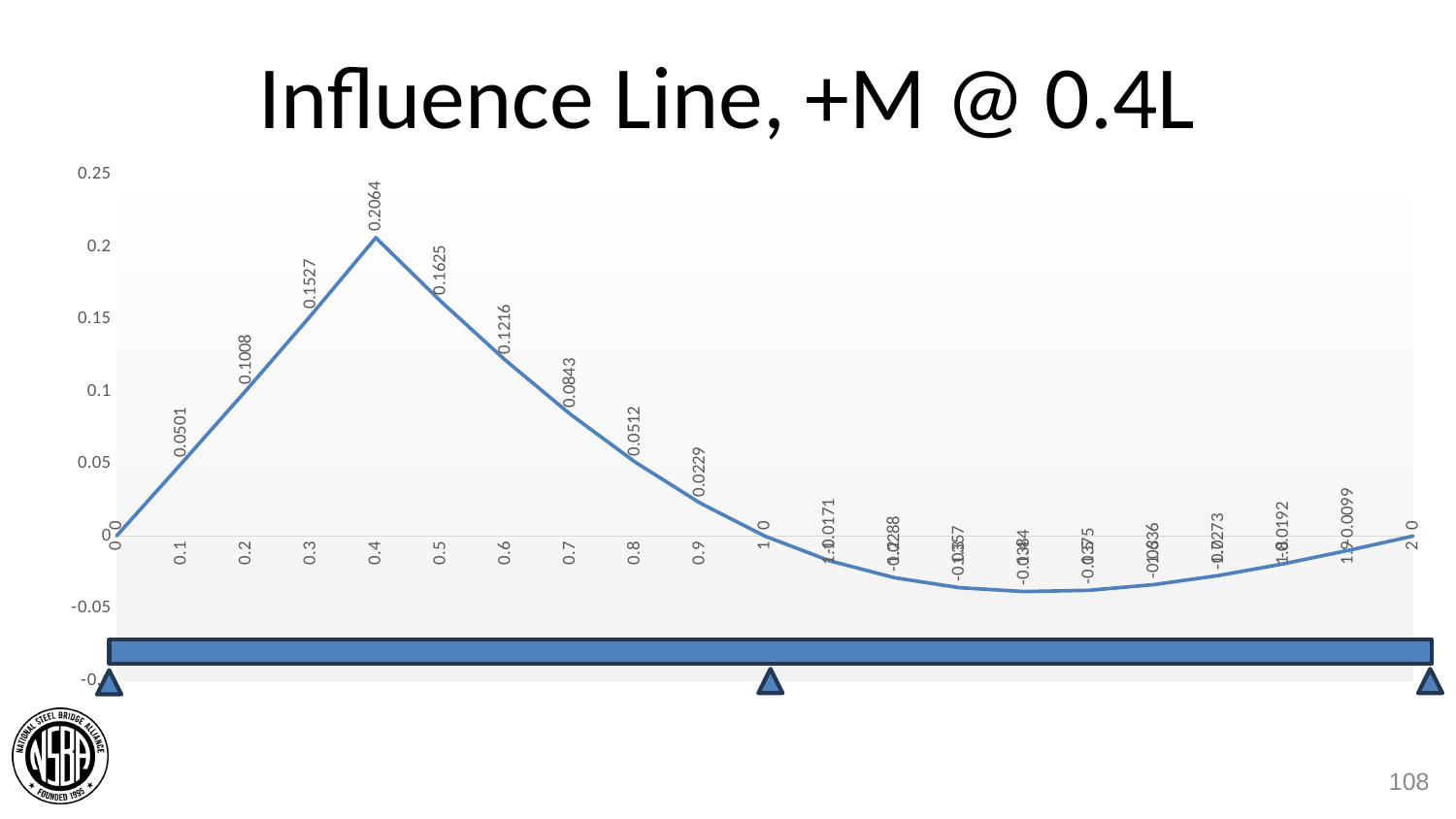

# Influence Line, +M @ 0.4L

### Chart

| Category |  |
|---|---|
| 0 | 0.0 |
| 0.1 | 0.0501 |
| 0.2 | 0.1008 |
| 0.3 | 0.1527 |
| 0.4 | 0.2064 |
| 0.5 | 0.1625 |
| 0.6 | 0.1216 |
| 0.7 | 0.0843 |
| 0.8 | 0.0512 |
| 0.9 | 0.0229 |
| 1 | 0.0 |
| 1.1000000000000001 | -0.0171 |
| 1.2 | -0.0288 |
| 1.3 | -0.0357 |
| 1.4 | -0.0384 |
| 1.5 | -0.0375 |
| 1.6 | -0.0336 |
| 1.7 | -0.0273 |
| 1.8 | -0.0192 |
| 1.9 | -0.0099 |
| 2 | 0.0 |

108